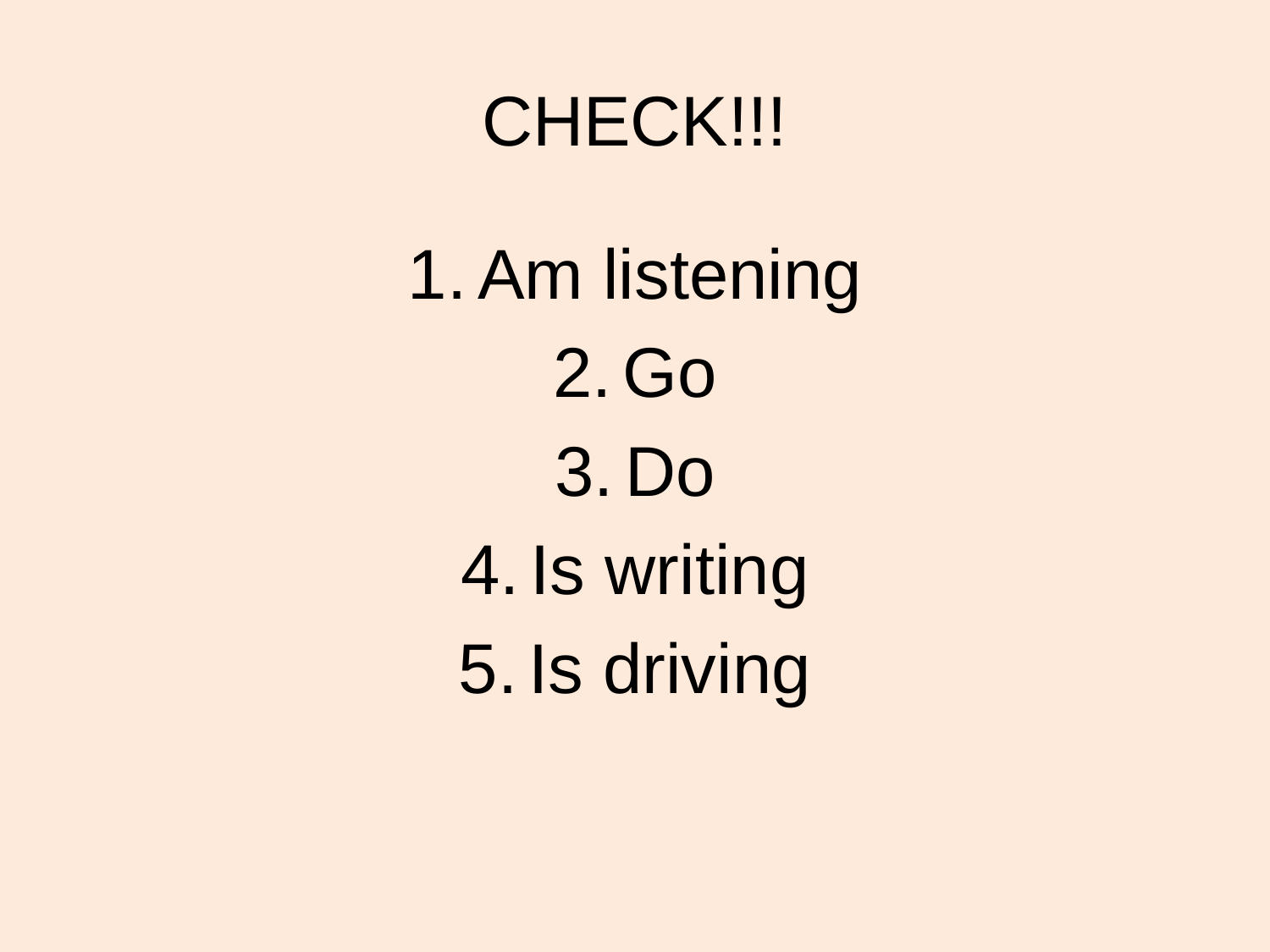

# CHECK!!!
Am listening
Go
Do
Is writing
Is driving